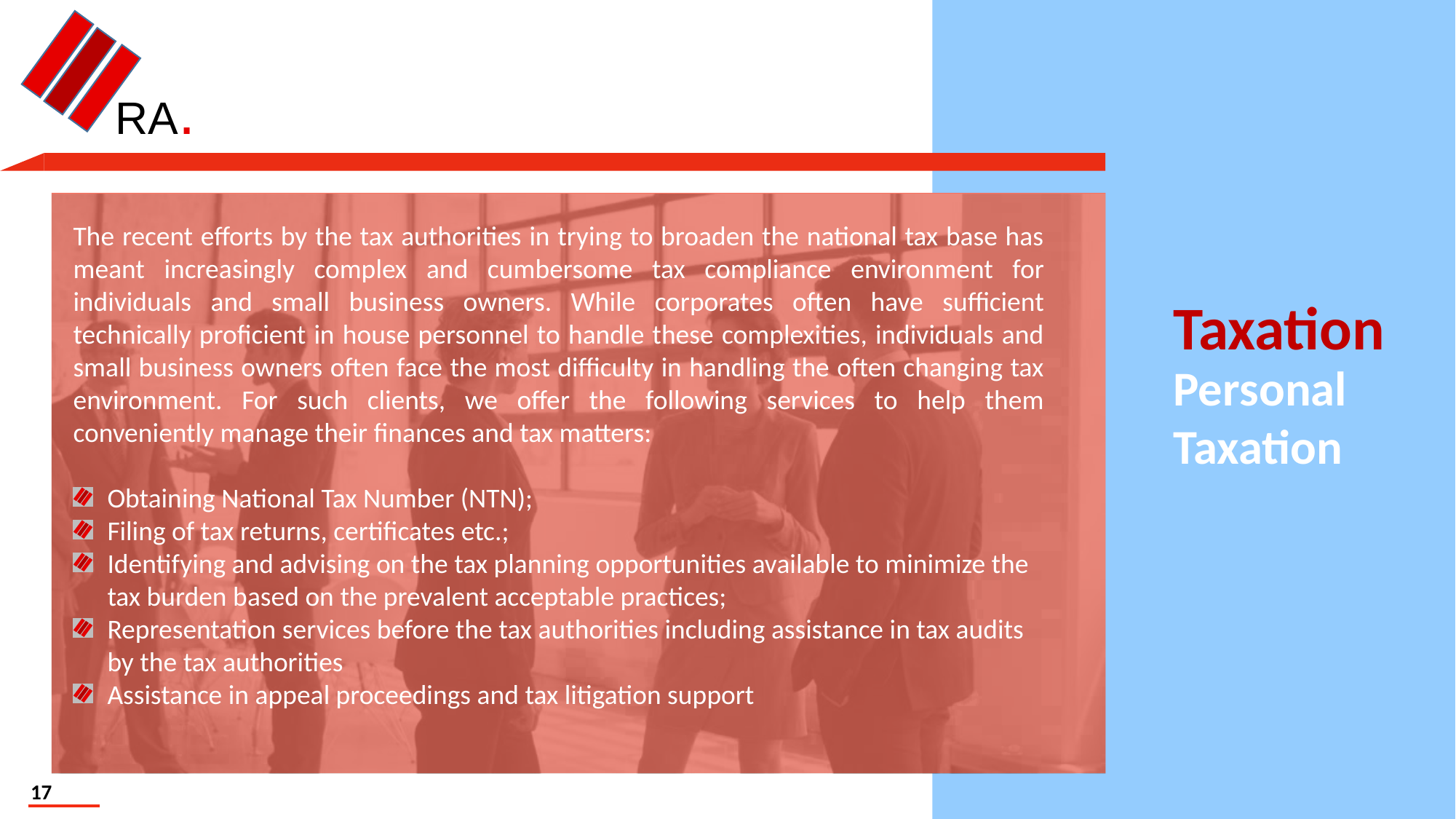

RA.

The recent efforts by the tax authorities in trying to broaden the national tax base has meant increasingly complex and cumbersome tax compliance environment for individuals and small business owners. While corporates often have sufficient technically proficient in house personnel to handle these complexities, individuals and small business owners often face the most difficulty in handling the often changing tax environment. For such clients, we offer the following services to help them conveniently manage their finances and tax matters:

Obtaining National Tax Number (NTN);
Filing of tax returns, certificates etc.;
Identifying and advising on the tax planning opportunities available to minimize the tax burden based on the prevalent acceptable practices;
Representation services before the tax authorities including assistance in tax audits by the tax authorities
Assistance in appeal proceedings and tax litigation support

Taxation
Personal Taxation
17